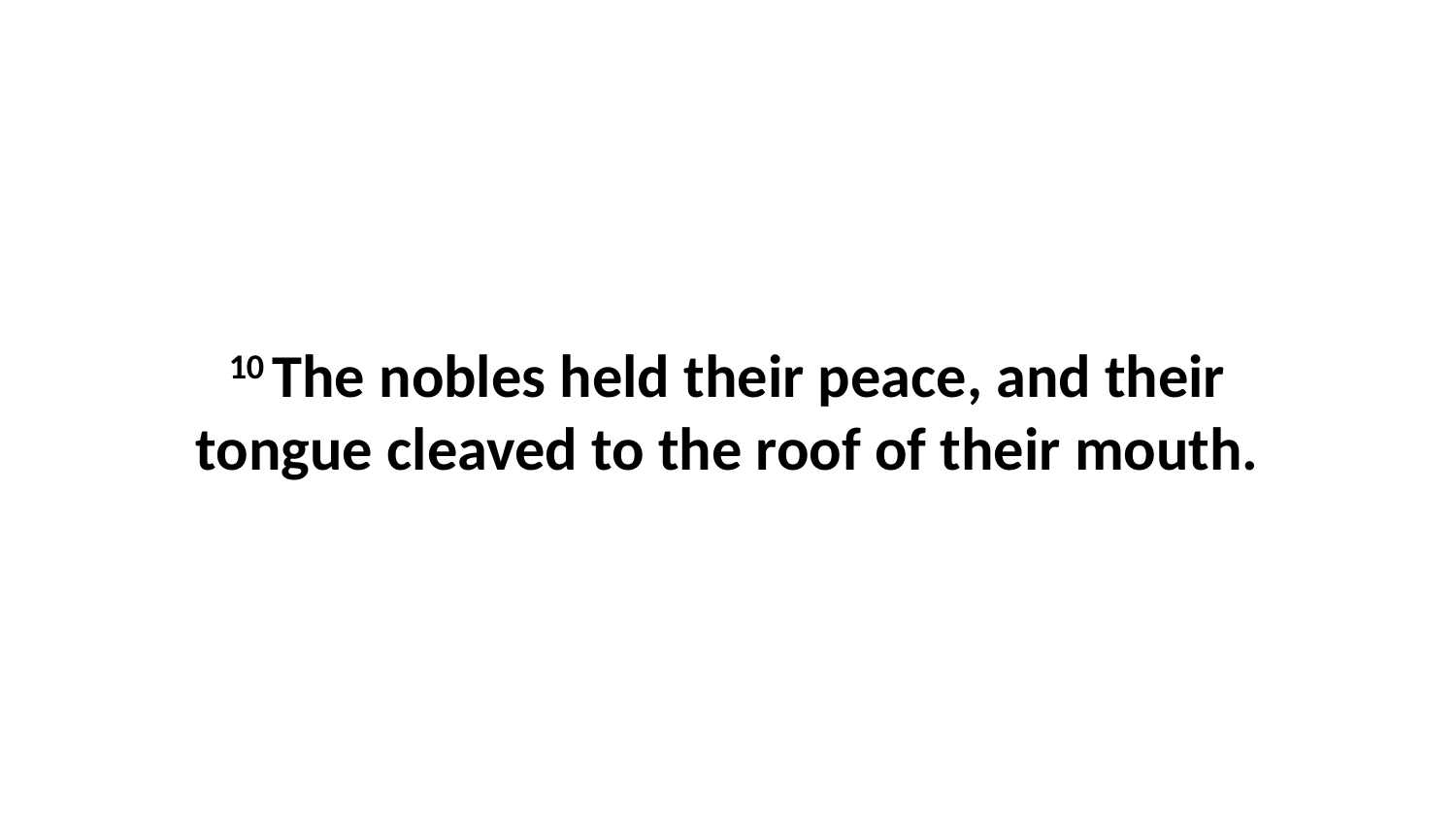

10 The nobles held their peace, and their tongue cleaved to the roof of their mouth.